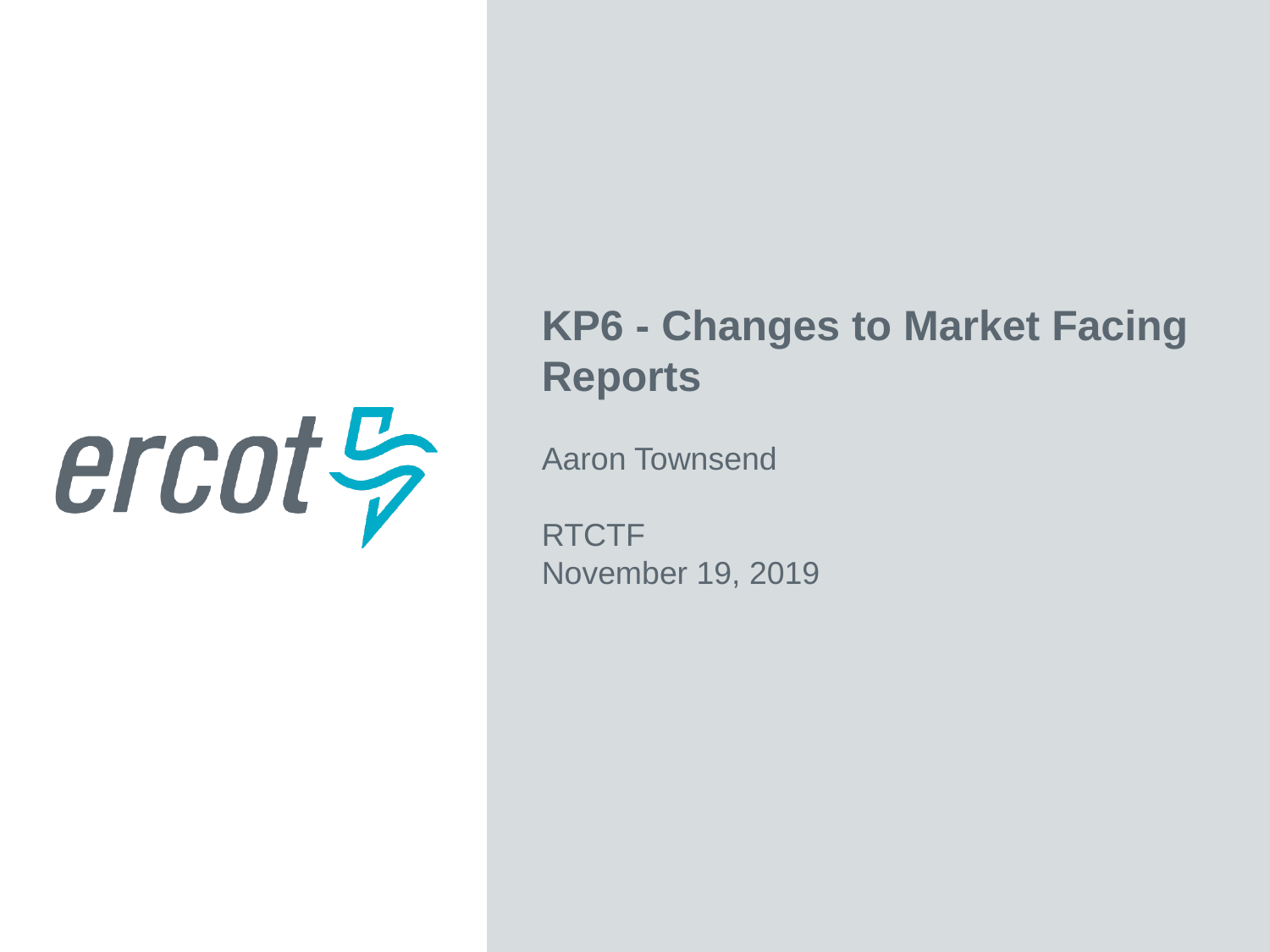

KP6 - Changes to Market Facing Reports

Aaron Townsend

RTCTF
November 19, 2019